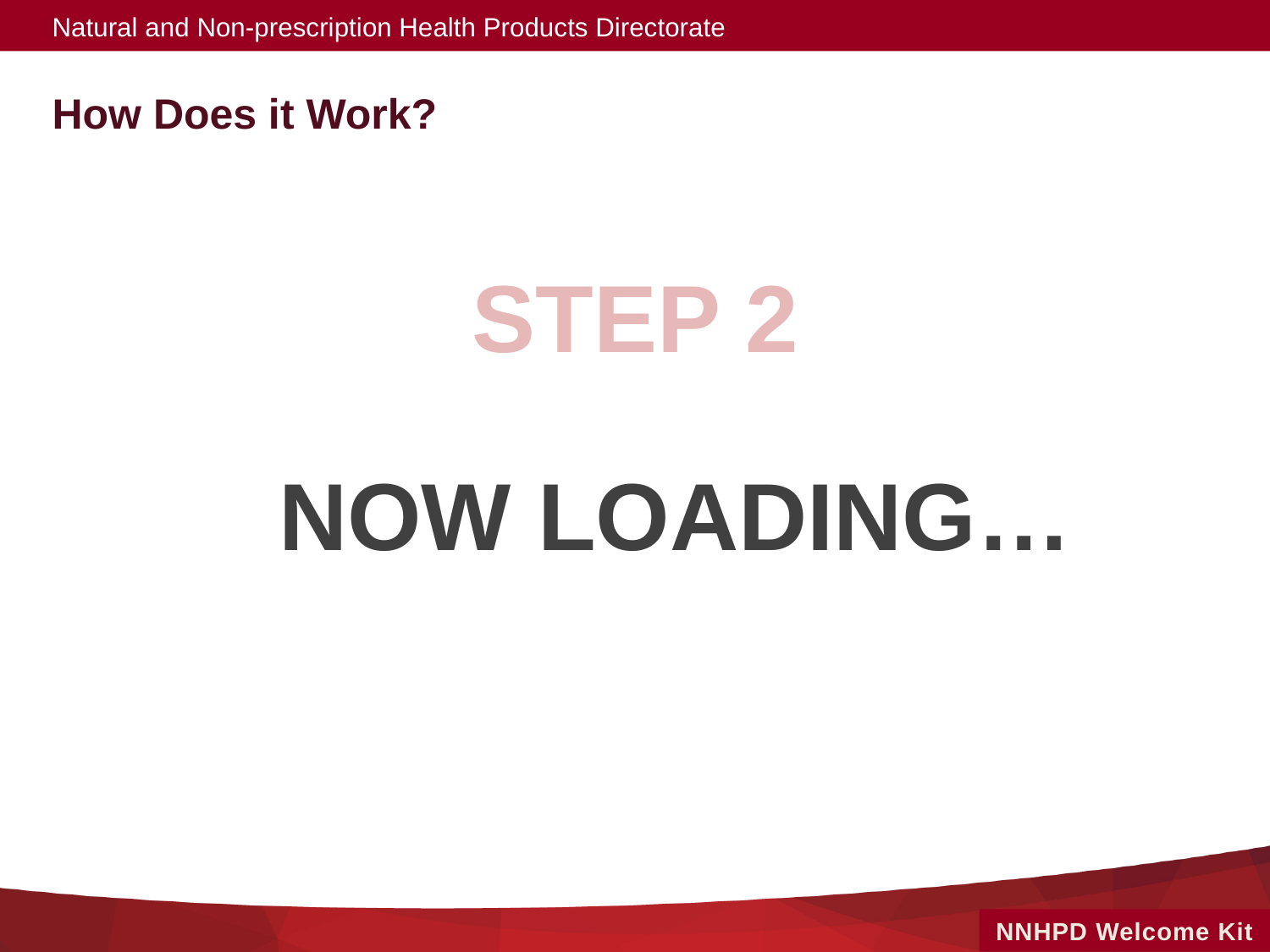

Natural and Non-prescription Health Products Directorate
# How Does it Work?
STEP 2
NOW LOADING…
NNHPD Welcome Kit